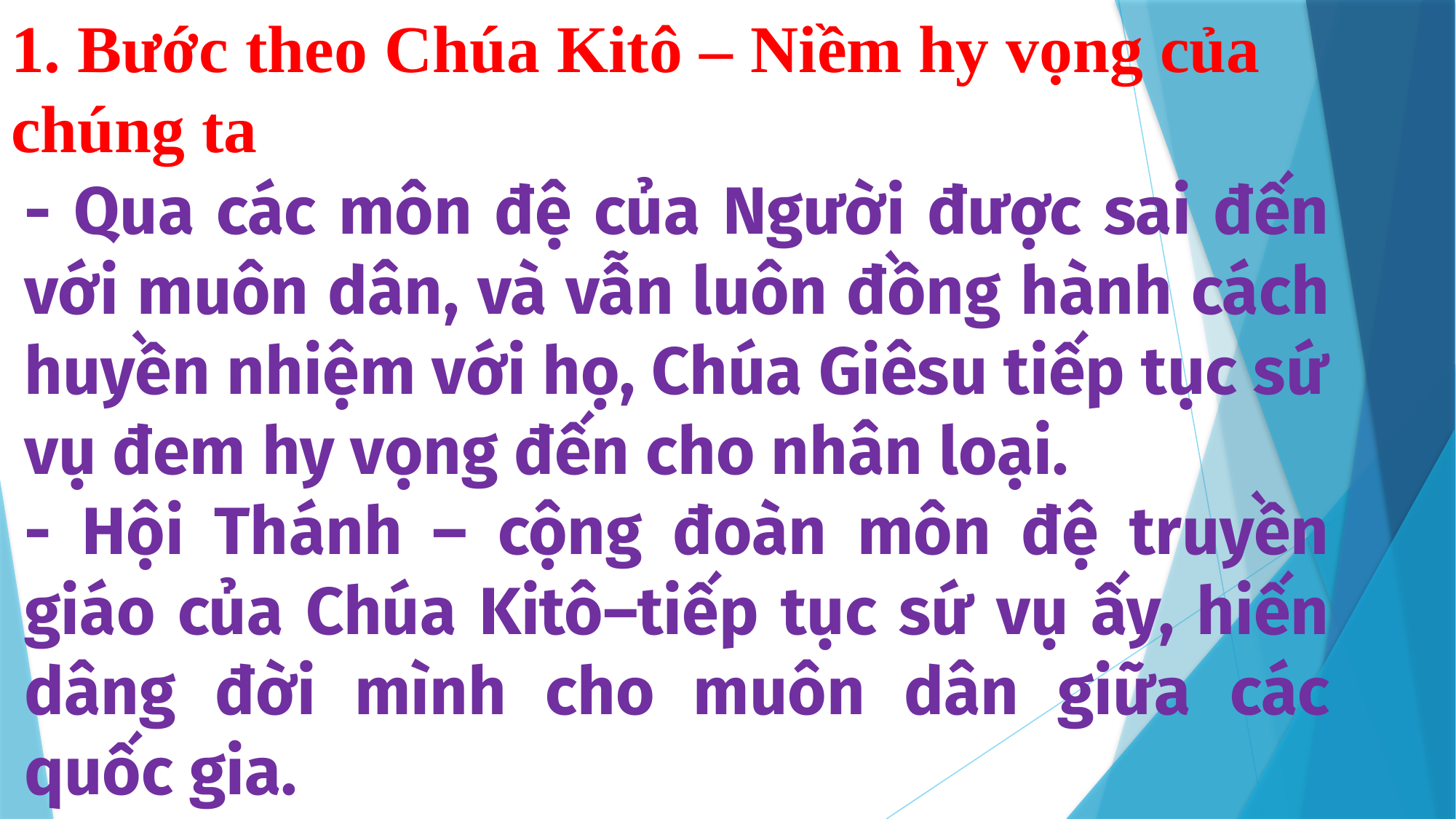

# 1. Bước theo Chúa Kitô – Niềm hy vọng của chúng ta
- Qua các môn đệ của Người được sai đến với muôn dân, và vẫn luôn đồng hành cách huyền nhiệm với họ, Chúa Giêsu tiếp tục sứ vụ đem hy vọng đến cho nhân loại.
- Hội Thánh – cộng đoàn môn đệ truyền giáo của Chúa Kitô–tiếp tục sứ vụ ấy, hiến dâng đời mình cho muôn dân giữa các quốc gia.